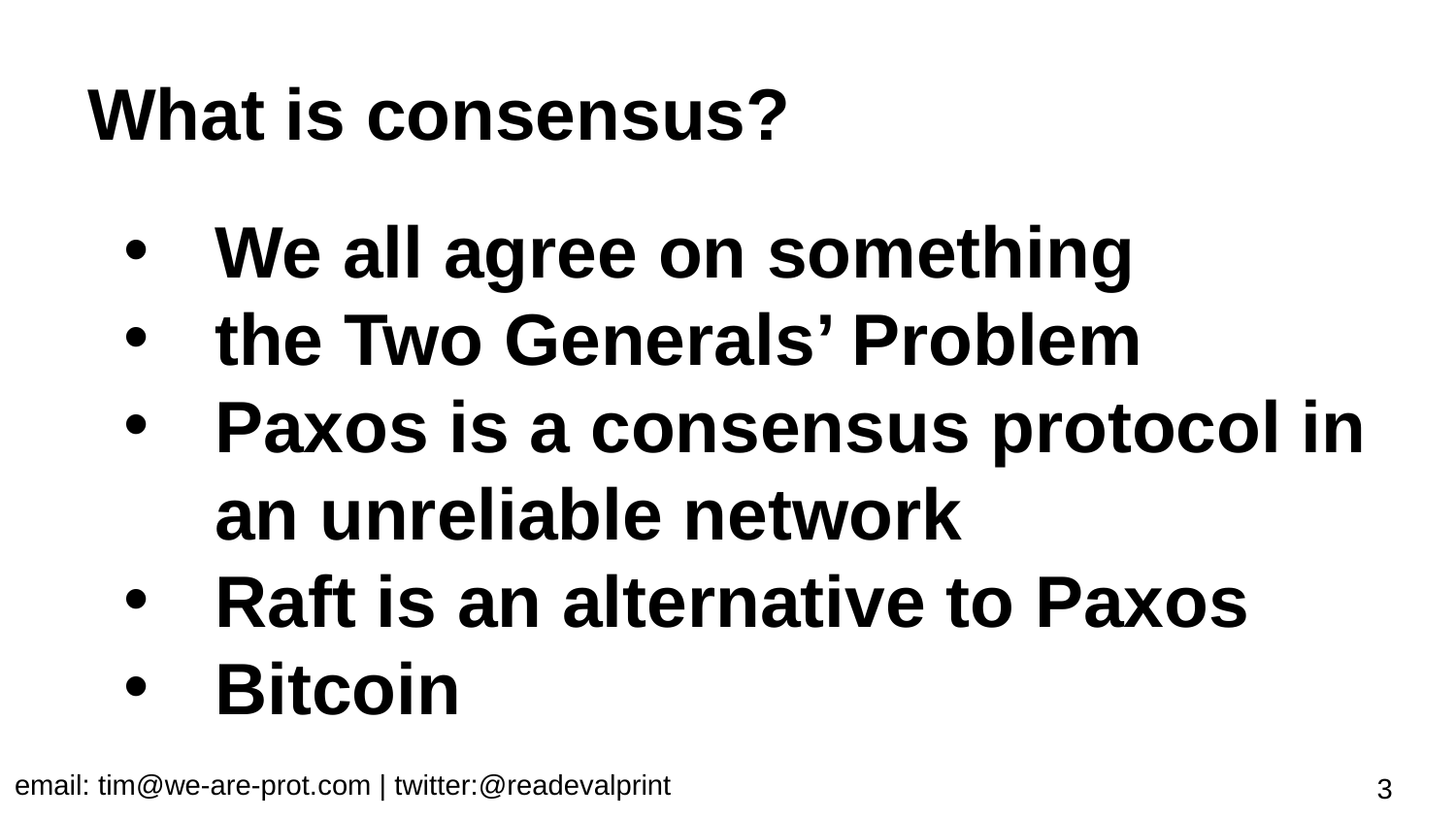

# What is consensus?
We all agree on something
the Two Generals’ Problem
Paxos is a consensus protocol in an unreliable network
Raft is an alternative to Paxos
Bitcoin
email: tim@we-are-prot.com | twitter:@readevalprint
3